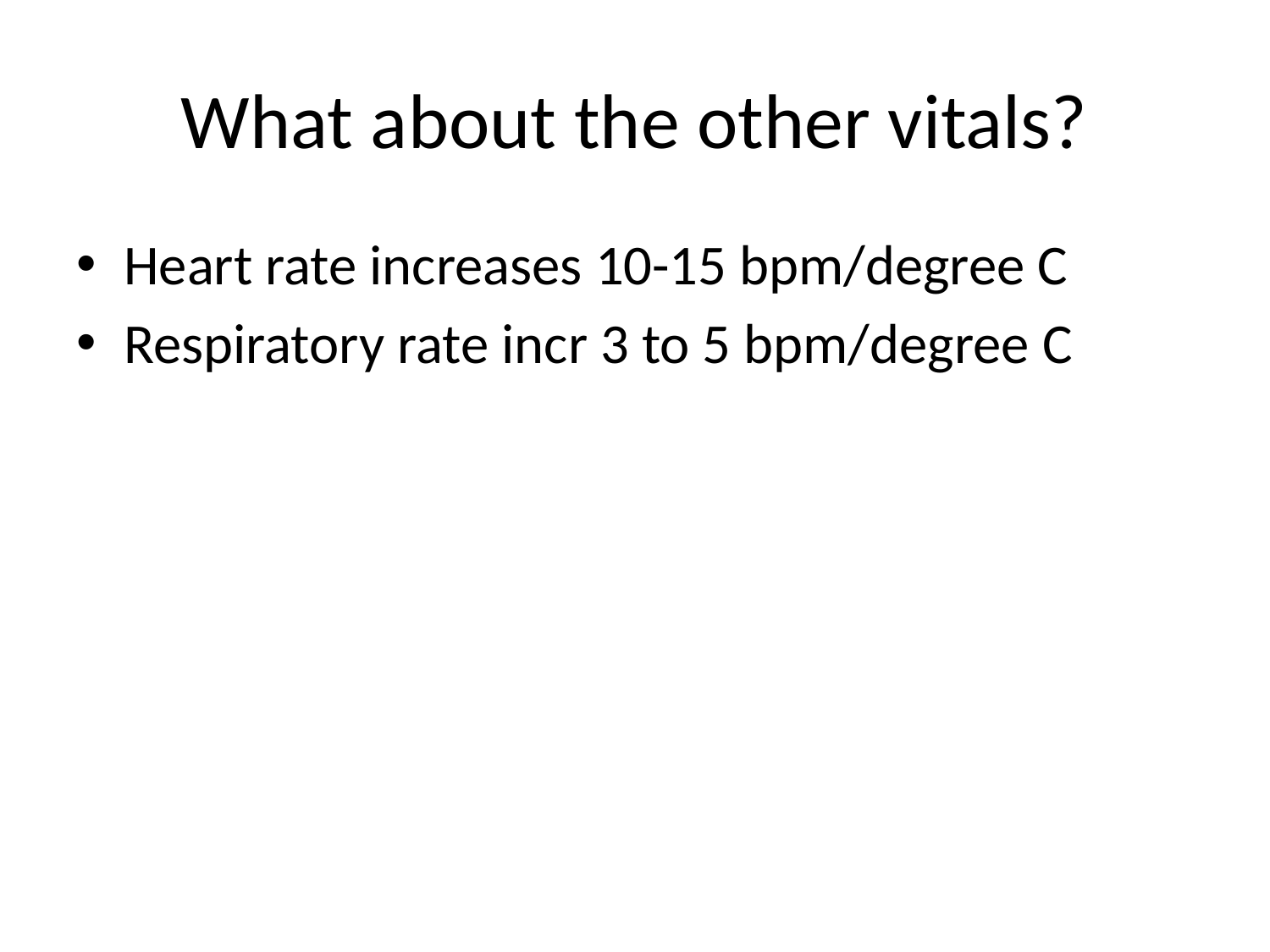

# What about the other vitals?
Heart rate increases 10-15 bpm/degree C
Respiratory rate incr 3 to 5 bpm/degree C